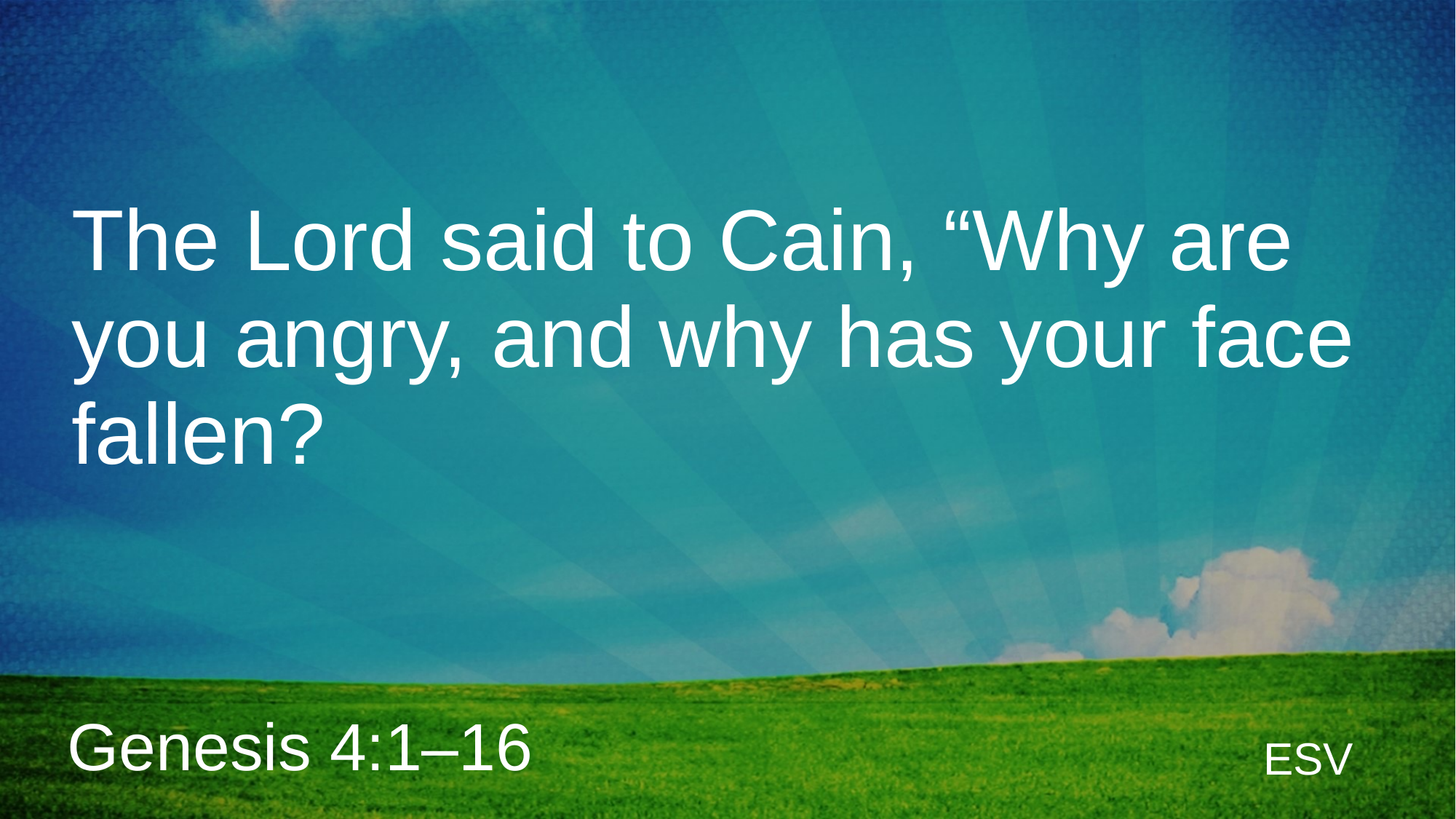

The Lord said to Cain, “Why are you angry, and why has your face fallen?
Genesis 4:1–16
ESV